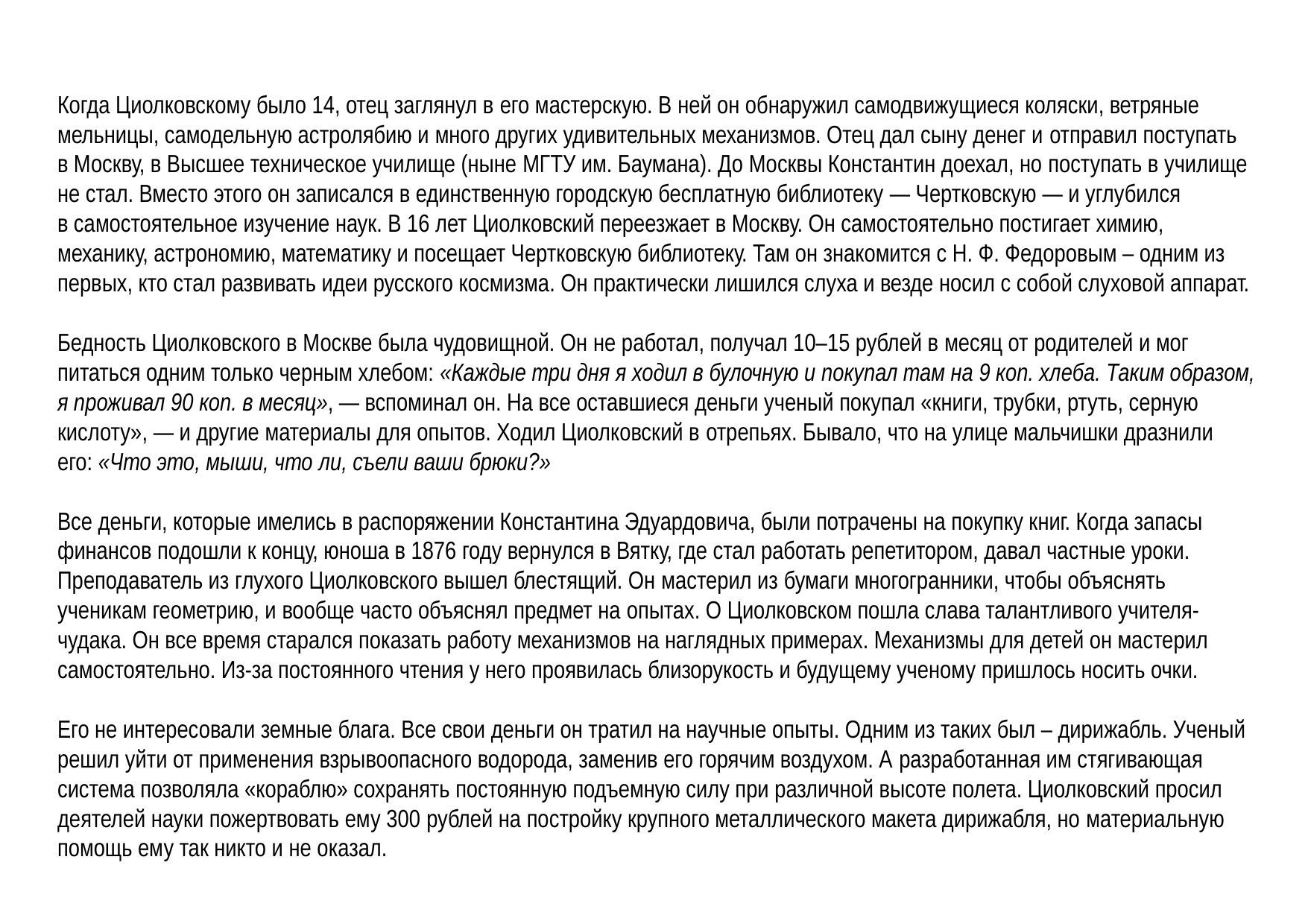

Когда Циолковскому было 14, отец заглянул в его мастерскую. В ней он обнаружил самодвижущиеся коляски, ветряные мельницы, самодельную астролябию и много других удивительных механизмов. Отец дал сыну денег и отправил поступать в Москву, в Высшее техническое училище (ныне МГТУ им. Баумана). До Москвы Константин доехал, но поступать в училище не стал. Вместо этого он записался в единственную городскую бесплатную библиотеку — Чертковскую — и углубился в самостоятельное изучение наук. В 16 лет Циолковский переезжает в Москву. Он самостоятельно постигает химию, механику, астрономию, математику и посещает Чертковскую библиотеку. Там он знакомится с Н. Ф. Федоровым – одним из первых, кто стал развивать идеи русского космизма. Он практически лишился слуха и везде носил с собой слуховой аппарат.

Бедность Циолковского в Москве была чудовищной. Он не работал, получал 10–15 рублей в месяц от родителей и мог питаться одним только черным хлебом: «Каждые три дня я ходил в булочную и покупал там на 9 коп. хлеба. Таким образом, я проживал 90 коп. в месяц», — вспоминал он. На все оставшиеся деньги ученый покупал «книги, трубки, ртуть, серную кислоту», — и другие материалы для опытов. Ходил Циолковский в отрепьях. Бывало, что на улице мальчишки дразнили его: «Что это, мыши, что ли, съели ваши брюки?»

Все деньги, которые имелись в распоряжении Константина Эдуардовича, были потрачены на покупку книг. Когда запасы финансов подошли к концу, юноша в 1876 году вернулся в Вятку, где стал работать репетитором, давал частные уроки. Преподаватель из глухого Циолковского вышел блестящий. Он мастерил из бумаги многогранники, чтобы объяснять ученикам геометрию, и вообще часто объяснял предмет на опытах. О Циолковском пошла слава талантливого учителя-чудака. Он все время старался показать работу механизмов на наглядных примерах. Механизмы для детей он мастерил самостоятельно. Из-за постоянного чтения у него проявилась близорукость и будущему ученому пришлось носить очки.

Его не интересовали земные блага. Все свои деньги он тратил на научные опыты. Одним из таких был – дирижабль. Ученый решил уйти от применения взрывоопасного водорода, заменив его горячим воздухом. А разработанная им стягивающая система позволяла «кораблю» сохранять постоянную подъемную силу при различной высоте полета. Циолковский просил деятелей науки пожертвовать ему 300 рублей на постройку крупного металлического макета дирижабля, но материальную помощь ему так никто и не оказал.